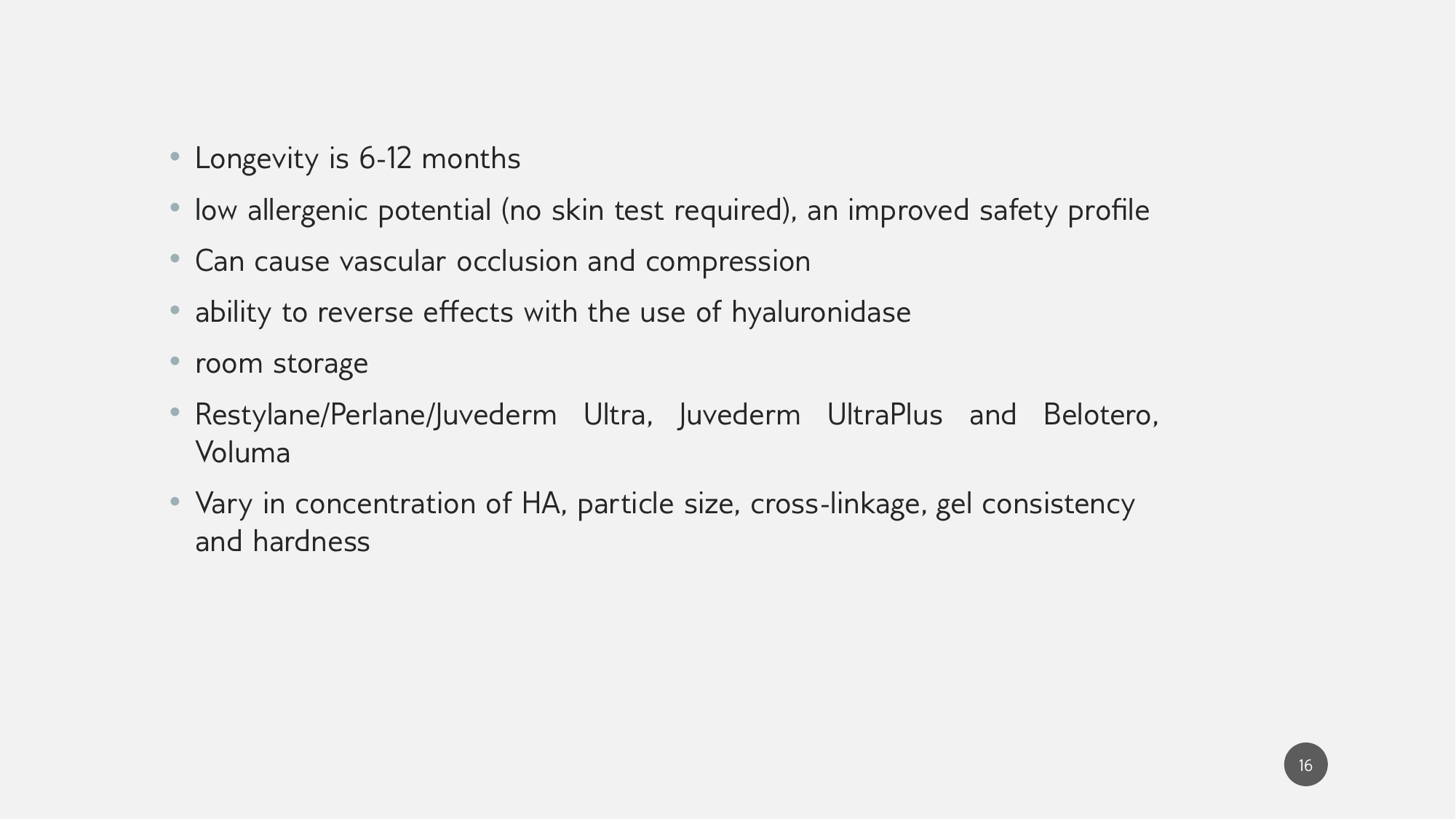

Longevity is 6-12 months
low allergenic potential (no skin test required), an improved safety profile
Can cause vascular occlusion and compression
ability to reverse effects with the use of hyaluronidase
room storage
Restylane/Perlane/Juvederm Ultra, Juvederm UltraPlus and Belotero, Voluma
Vary in concentration of HA, particle size, cross‐linkage, gel consistency and hardness

16